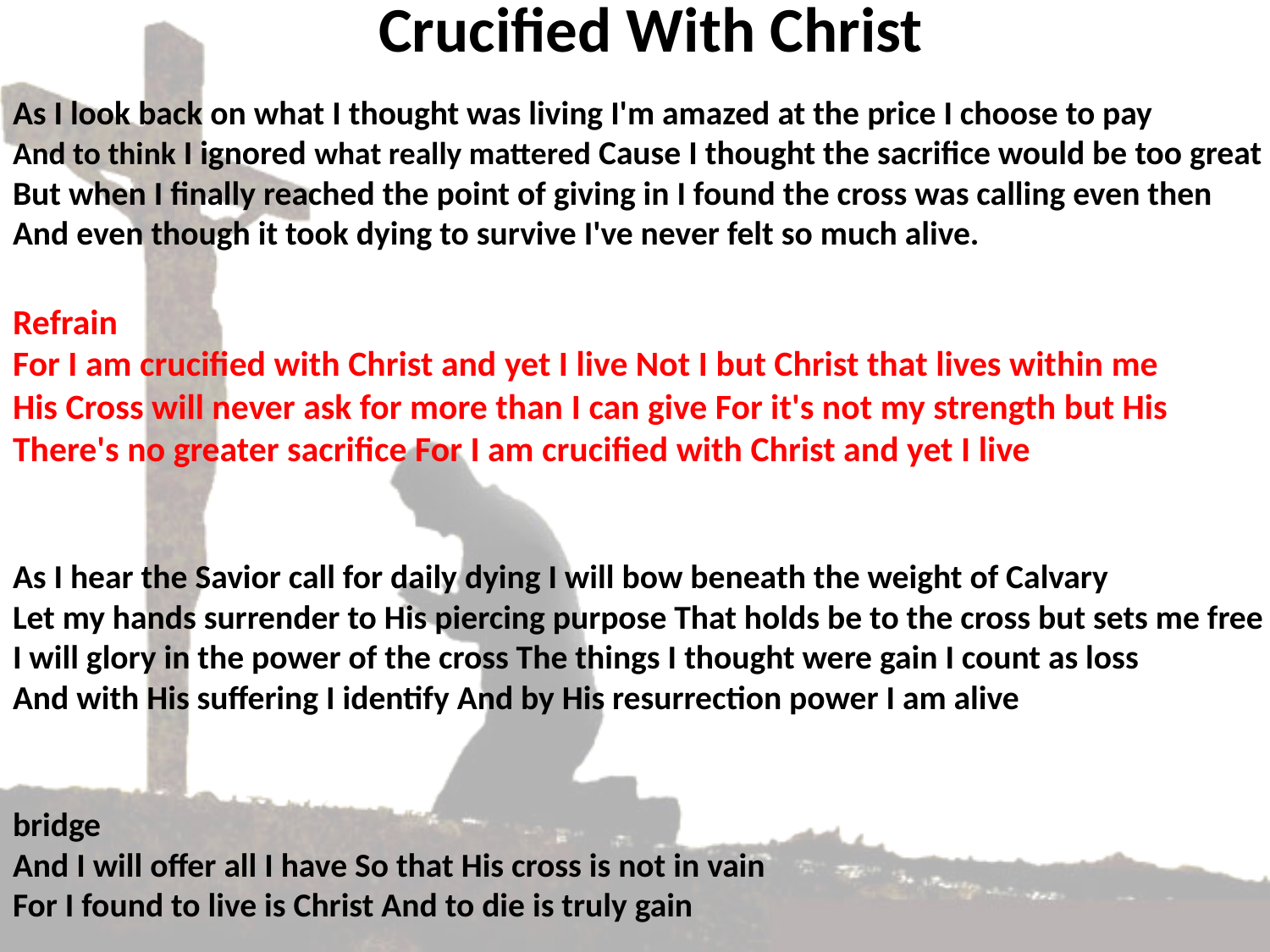

# Crucified With Christ
As I look back on what I thought was living I'm amazed at the price I choose to pay
And to think I ignored what really mattered Cause I thought the sacrifice would be too great
But when I finally reached the point of giving in I found the cross was calling even then
And even though it took dying to survive I've never felt so much alive.
Refrain
For I am crucified with Christ and yet I live Not I but Christ that lives within me
His Cross will never ask for more than I can give For it's not my strength but His
There's no greater sacrifice For I am crucified with Christ and yet I live
As I hear the Savior call for daily dying I will bow beneath the weight of Calvary
Let my hands surrender to His piercing purpose That holds be to the cross but sets me free
I will glory in the power of the cross The things I thought were gain I count as loss
And with His suffering I identify And by His resurrection power I am alive
bridge
And I will offer all I have So that His cross is not in vain
For I found to live is Christ And to die is truly gain